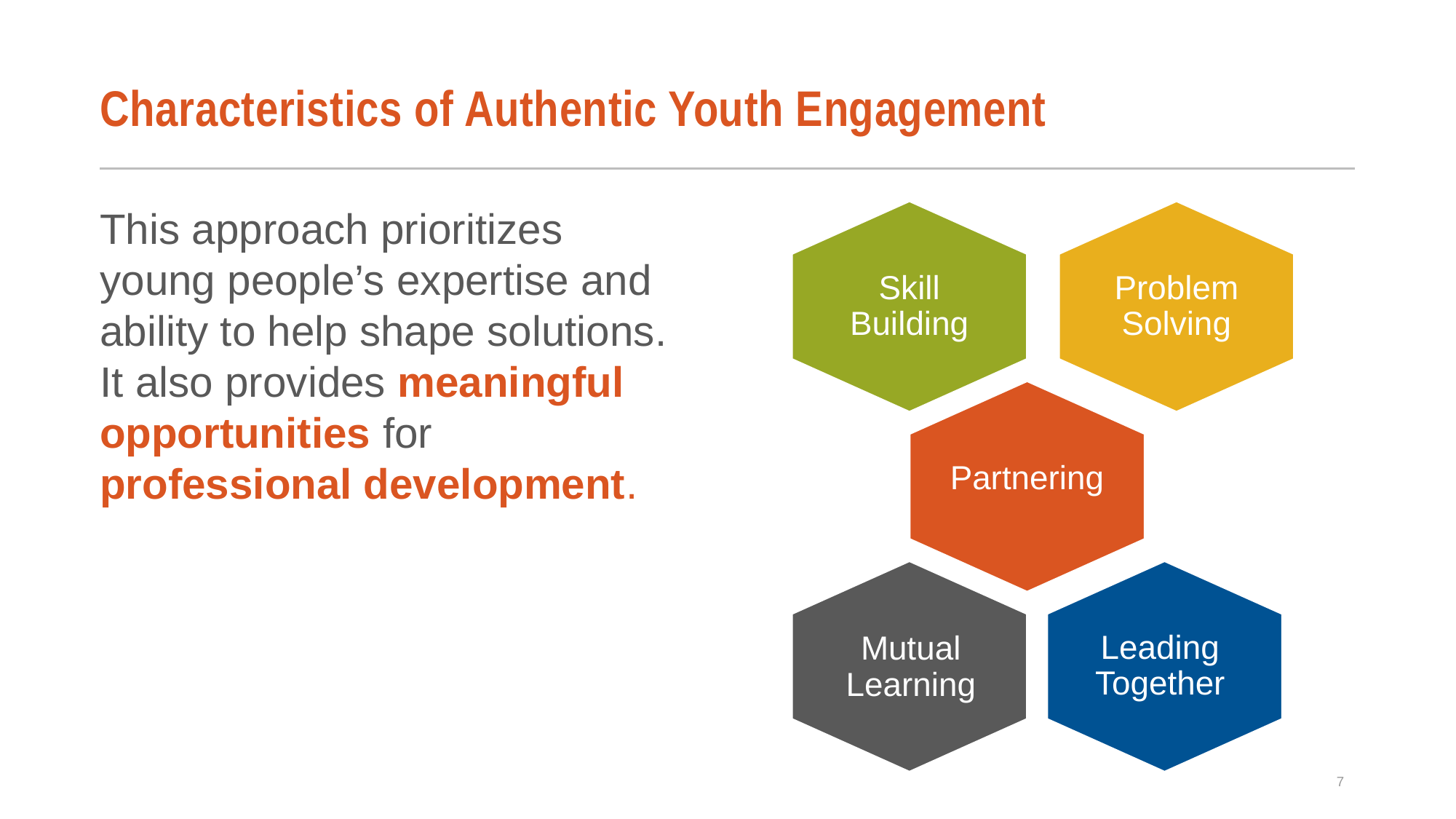

# Characteristics of Authentic Youth Engagement
This approach prioritizes young people’s expertise and ability to help shape solutions. It also provides meaningful opportunities for professional development.

Skill Building
Problem
Solving

Partnering

Leading Together
Mutual Learning
7